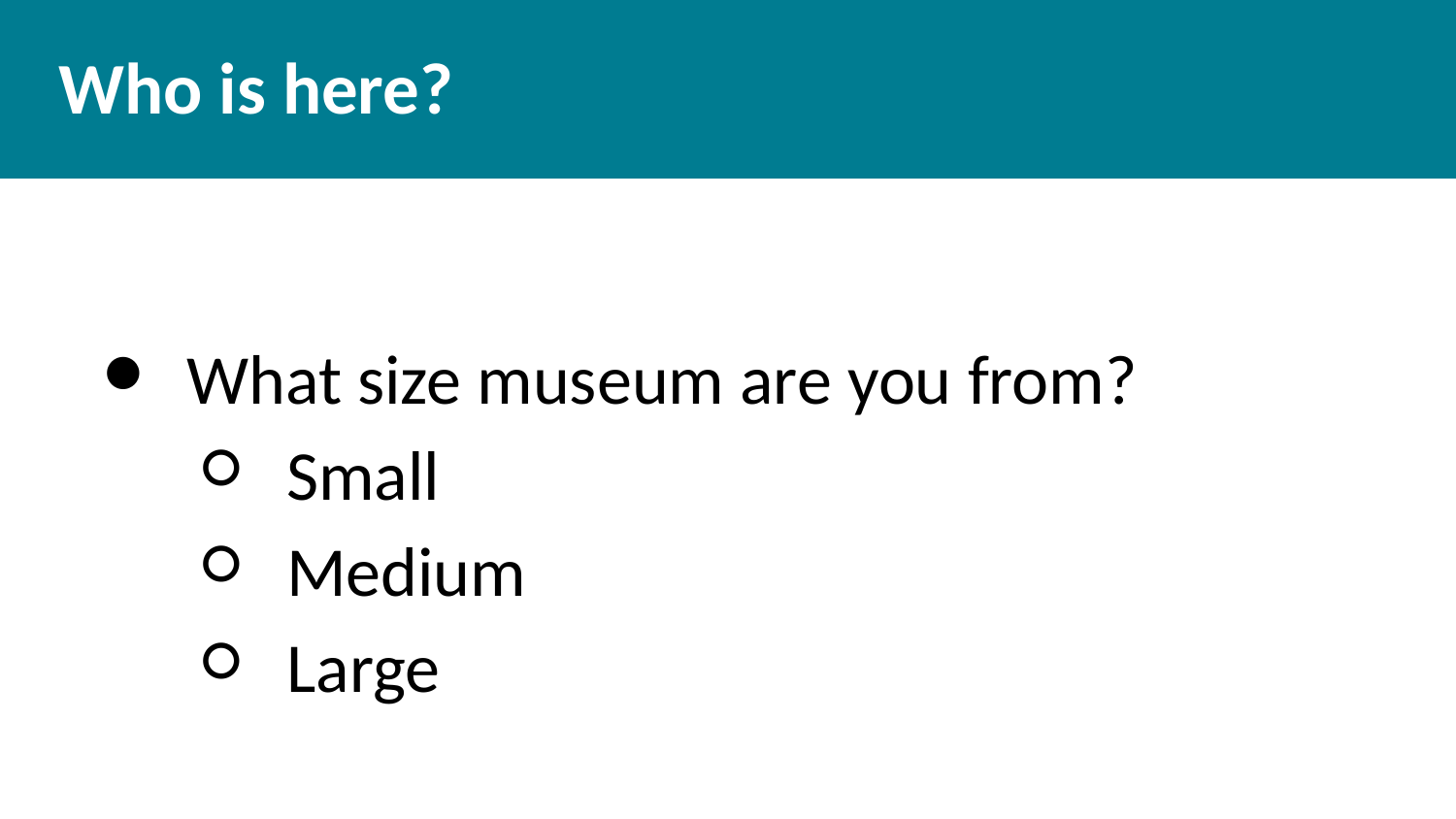

# Who is here?
What size museum are you from?
Small
Medium
Large